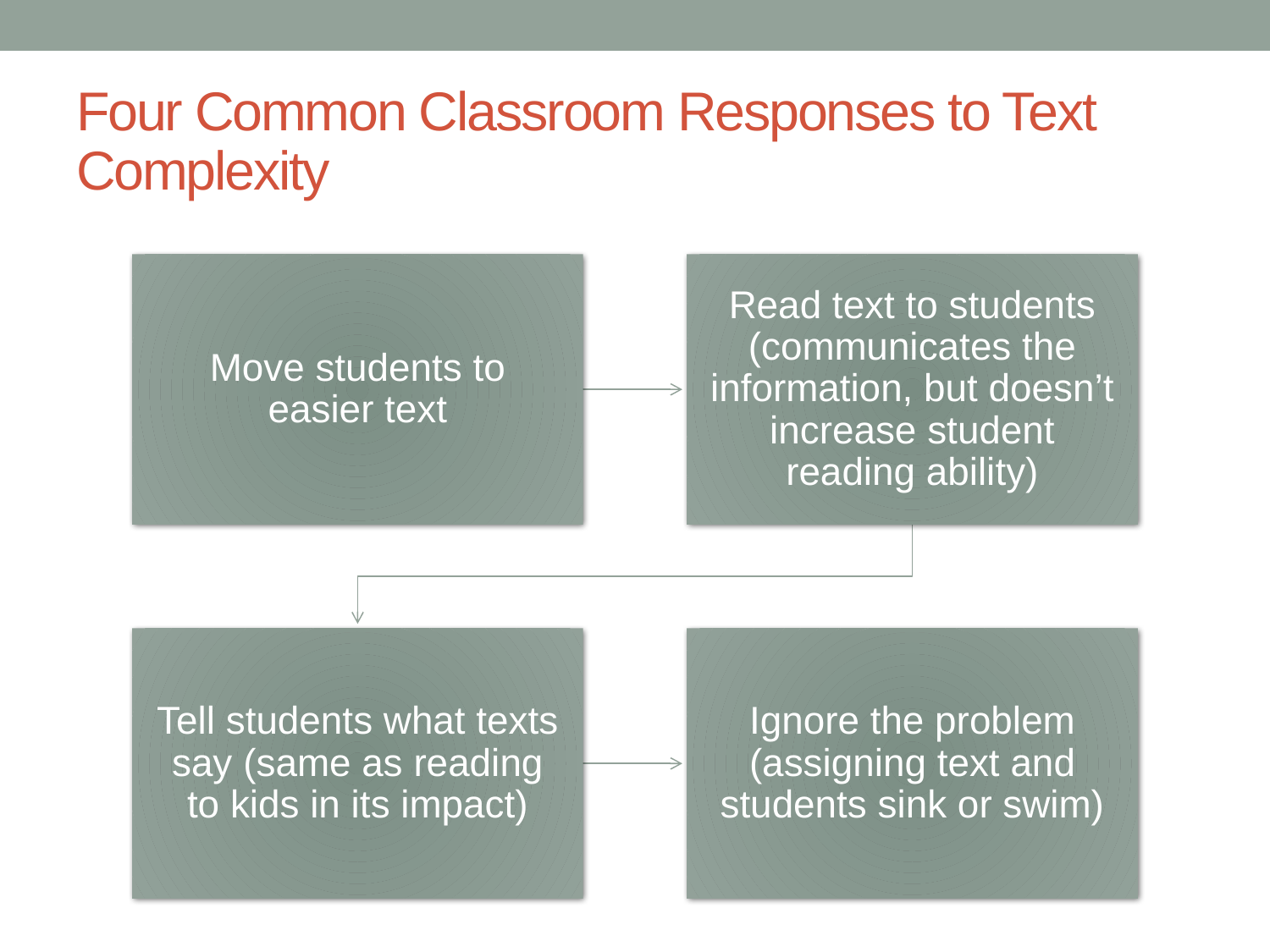

# Four Common Classroom Responses to Text Complexity

Move students to easier text

Read text to students (communicates the information, but doesn’t increase student reading ability)

Tell students what texts say (same as reading to kids in its impact)
Ignore the problem (assigning text and students sink or swim)